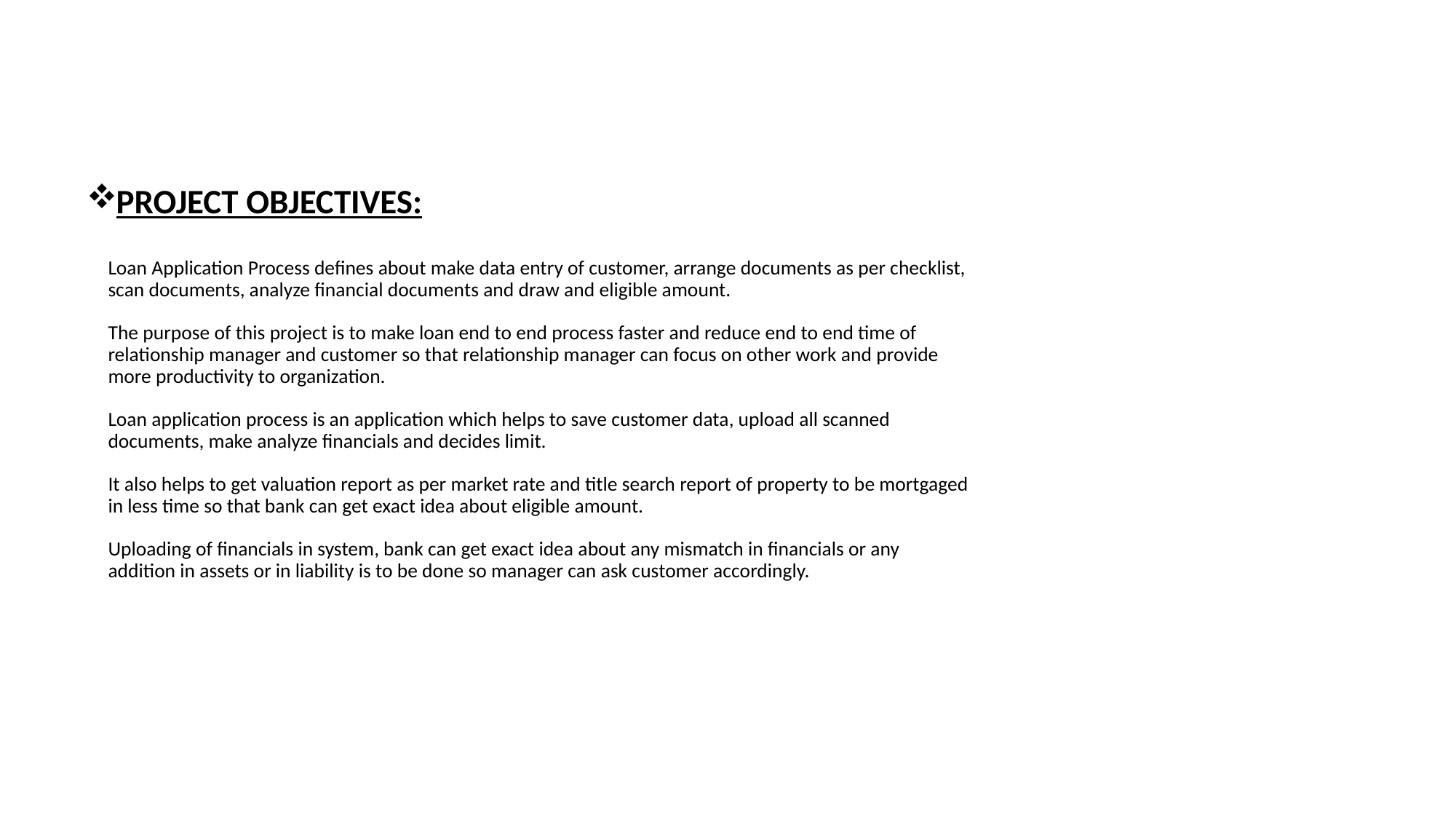

# PROJECT OBJECTIVES: Loan Application Process defines about make data entry of customer, arrange documents as per checklist, scan documents, analyze financial documents and draw and eligible amount. The purpose of this project is to make loan end to end process faster and reduce end to end time of relationship manager and customer so that relationship manager can focus on other work and provide more productivity to organization. Loan application process is an application which helps to save customer data, upload all scanned documents, make analyze financials and decides limit. It also helps to get valuation report as per market rate and title search report of property to be mortgaged in less time so that bank can get exact idea about eligible amount. Uploading of financials in system, bank can get exact idea about any mismatch in financials or any addition in assets or in liability is to be done so manager can ask customer accordingly.